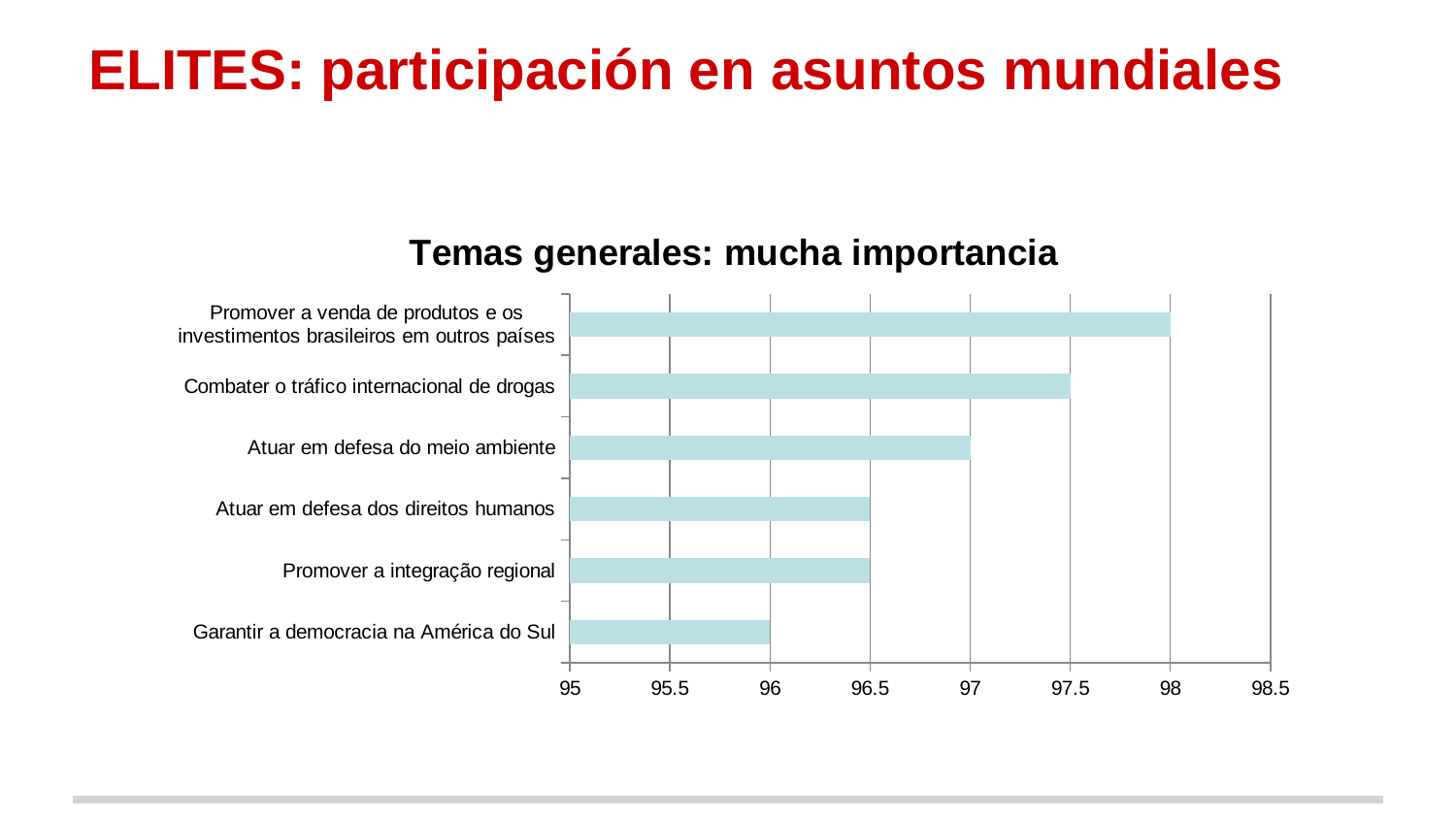

# ELITES: participación en asuntos mundiales

### Chart: Temas generales: mucha importancia

| Category | Temas gerais: extrema/muita importância |
|---|---|
| Garantir a democracia na América do Sul | 96.0 |
| Promover a integração regional | 96.5 |
| Atuar em defesa dos direitos humanos | 96.5 |
| Atuar em defesa do meio ambiente | 97.0 |
| Combater o tráfico internacional de drogas | 97.5 |
| Promover a venda de produtos e os investimentos brasileiros em outros países | 98.0 |